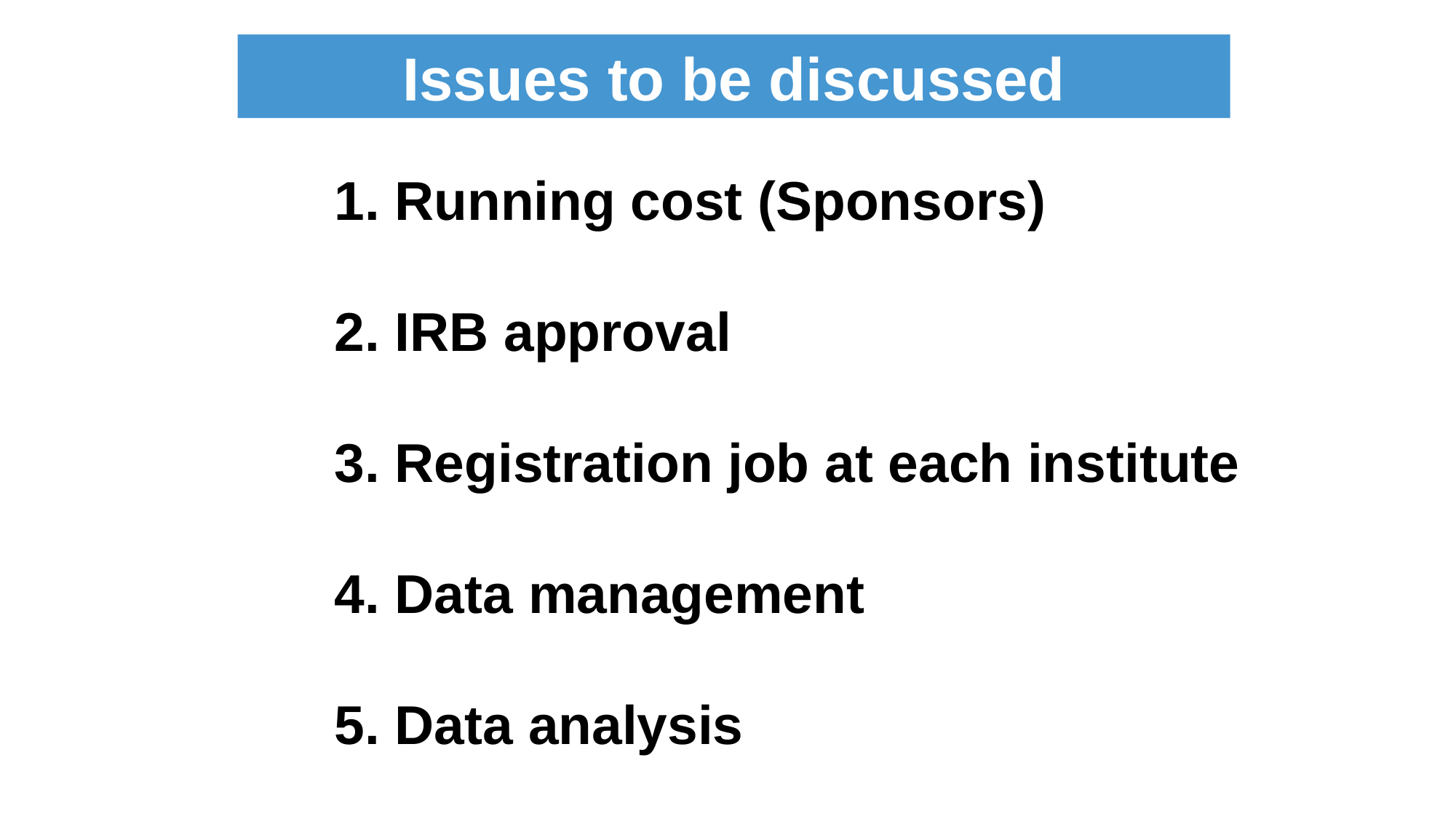

Issues to be discussed
1. Running cost (Sponsors)

2. IRB approval

3. Registration job at each institute

4. Data management

5. Data analysis